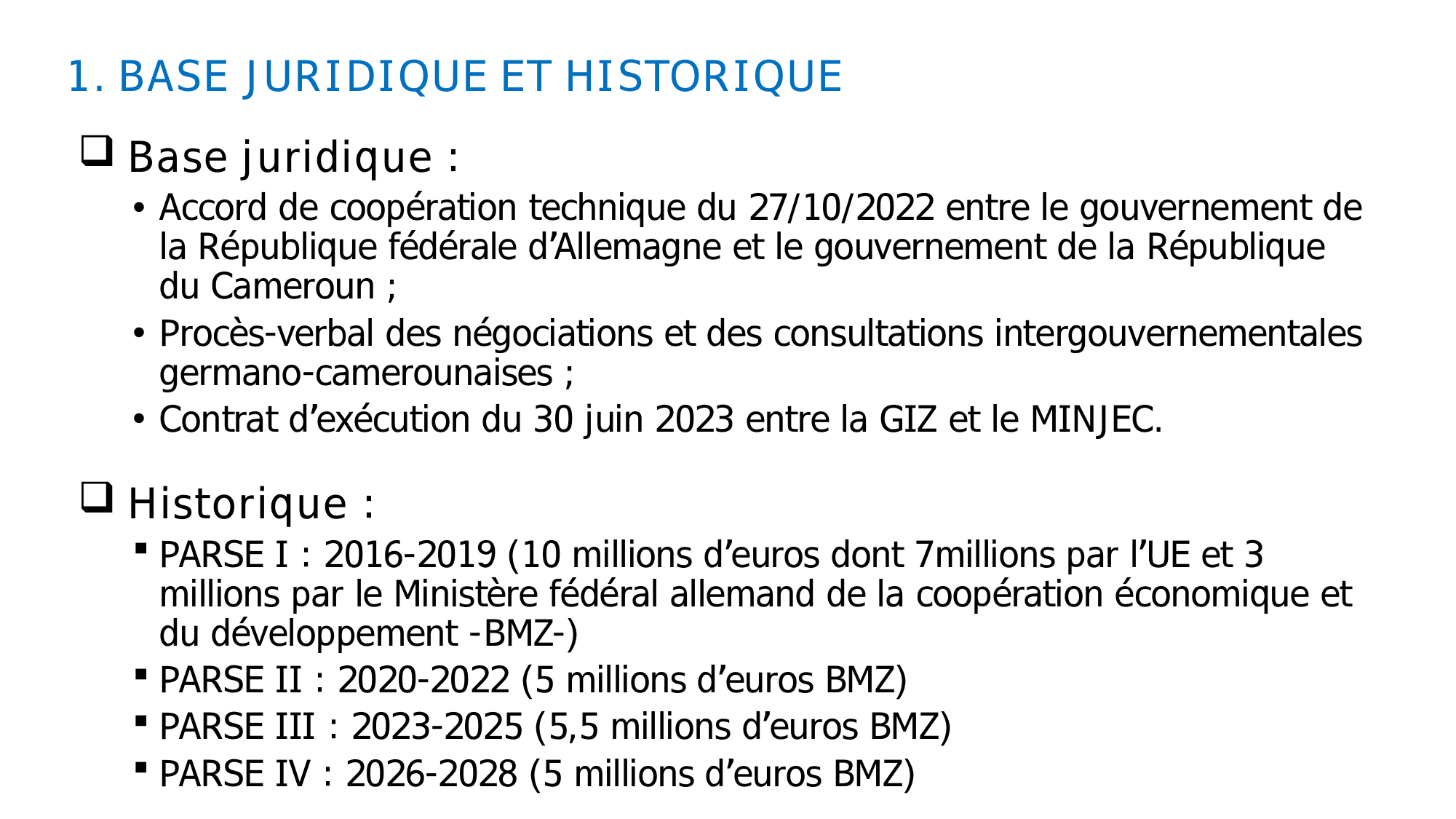

# 1. BASE JURIDIQUE ET HISTORIQUE
 Base juridique :
Accord de coopération technique du 27/10/2022 entre le gouvernement de la République fédérale d’Allemagne et le gouvernement de la République du Cameroun ;
Procès-verbal des négociations et des consultations intergouvernementales germano-camerounaises ;
Contrat d’exécution du 30 juin 2023 entre la GIZ et le MINJEC.

 Historique :
PARSE I : 2016-2019 (10 millions d’euros dont 7millions par l’UE et 3 millions par le Ministère fédéral allemand de la coopération économique et du développement -BMZ-)
PARSE II : 2020-2022 (5 millions d’euros BMZ)
PARSE III : 2023-2025 (5,5 millions d’euros BMZ)
PARSE IV : 2026-2028 (5 millions d’euros BMZ)